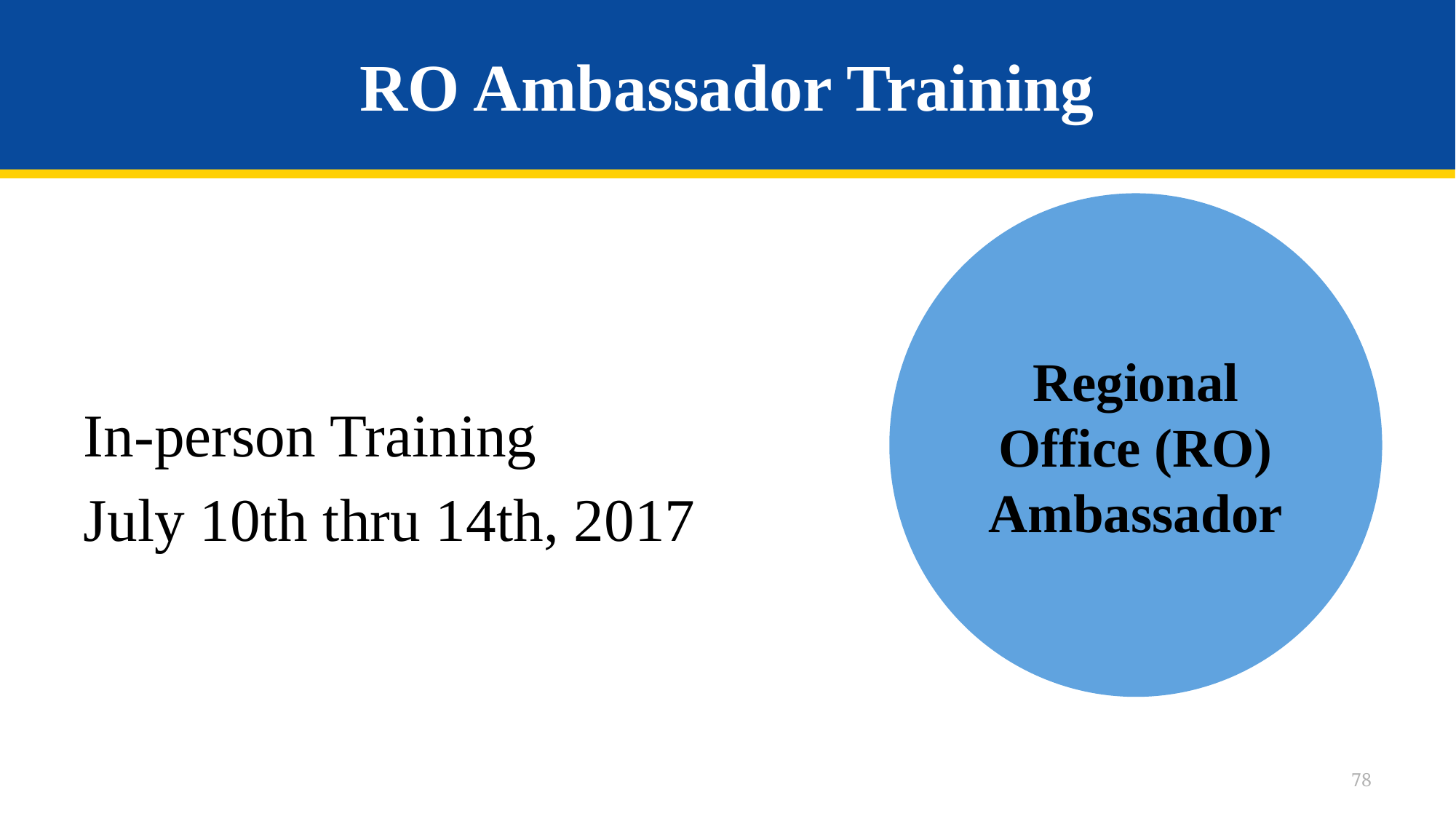

# RO Ambassador Training
Regional Office (RO)
Ambassador
In-person Training
July 10th thru 14th, 2017
78